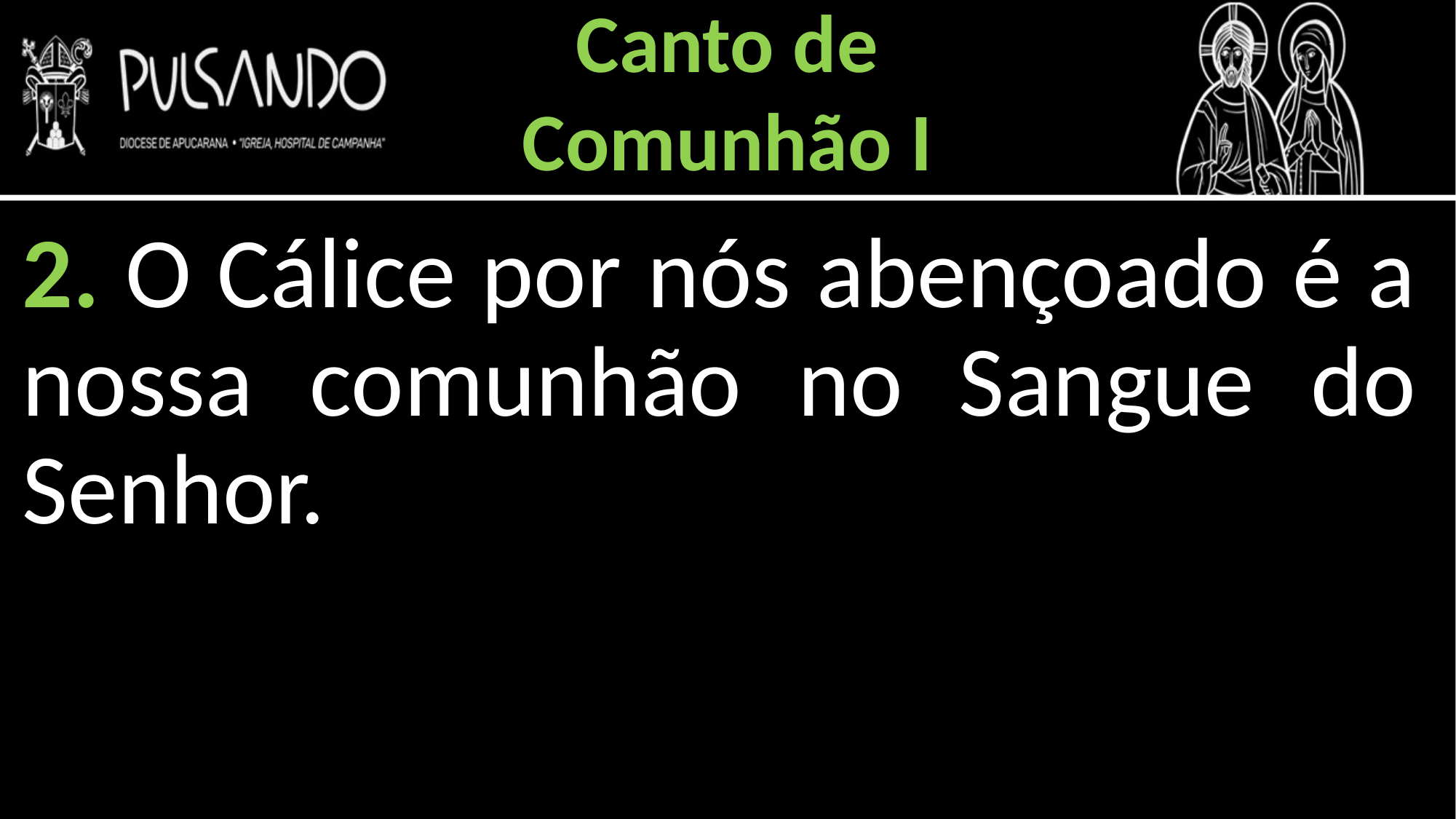

Canto de
Comunhão I
2. O Cálice por nós abençoado é a nossa comunhão no Sangue do Senhor.